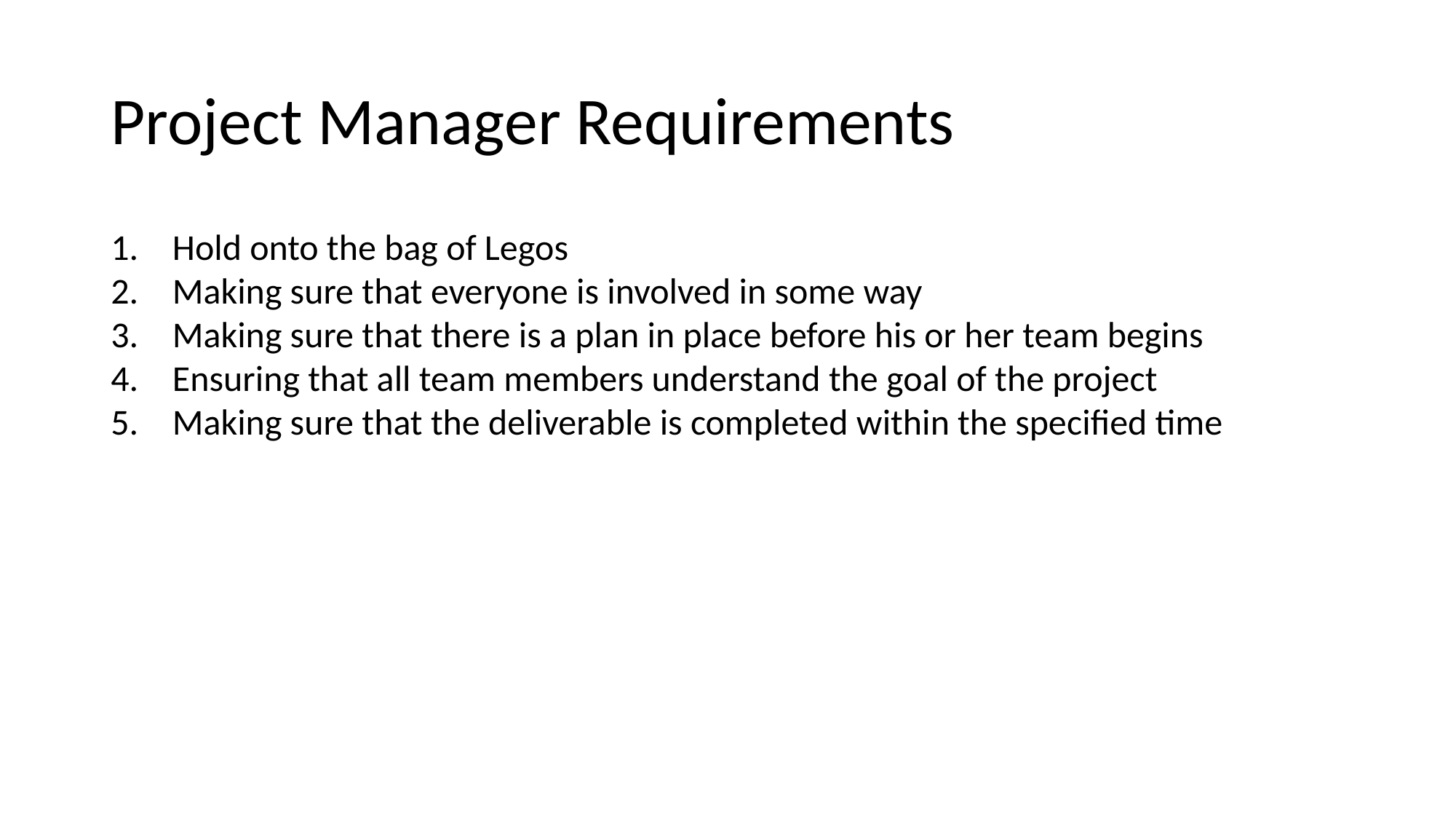

# Project Manager Requirements
Hold onto the bag of Legos
Making sure that everyone is involved in some way
Making sure that there is a plan in place before his or her team begins
Ensuring that all team members understand the goal of the project
Making sure that the deliverable is completed within the specified time